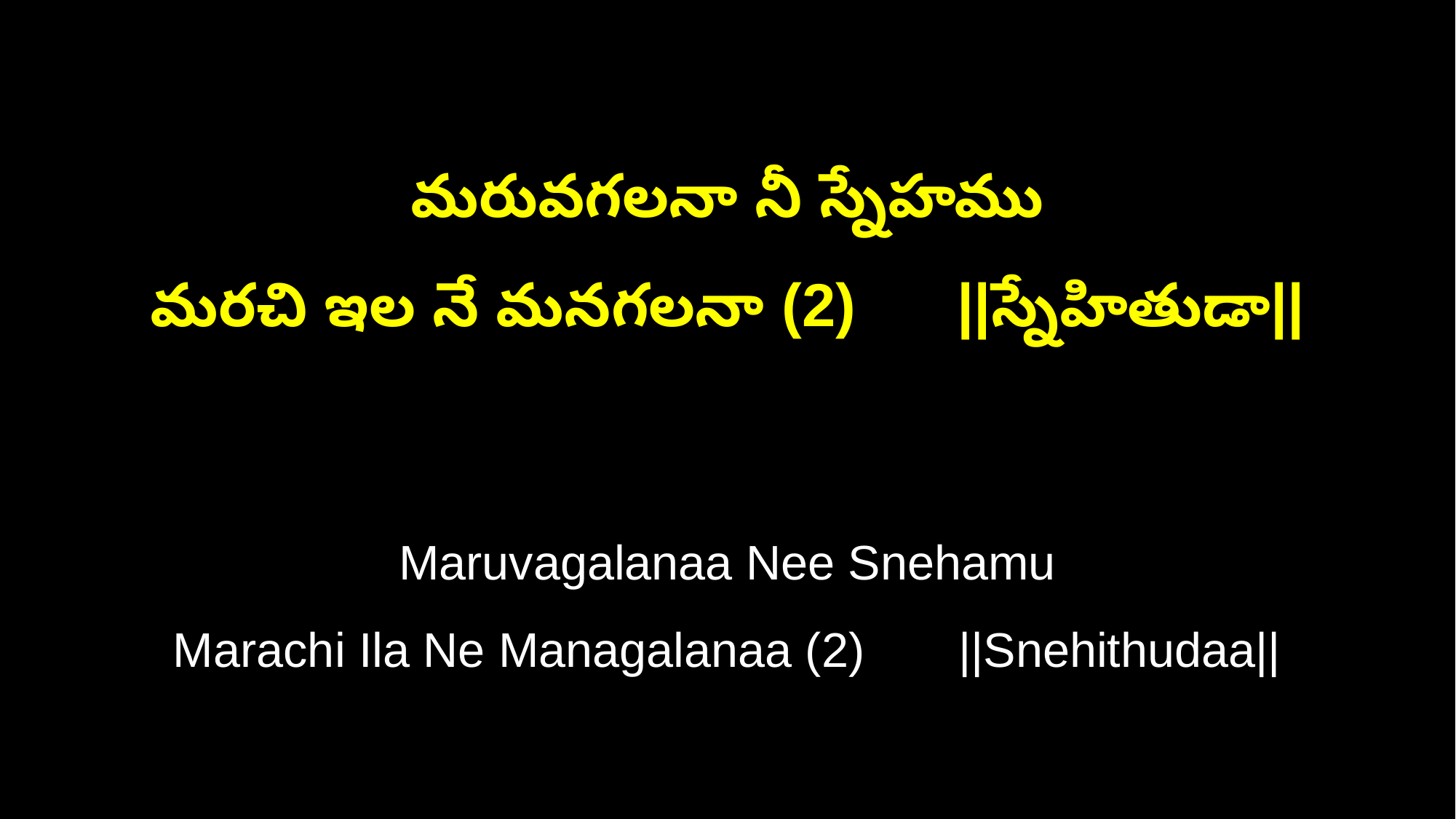

మరువగలనా నీ స్నేహము
మరచి ఇల నే మనగలనా (2)      ||స్నేహితుడా||
Maruvagalanaa Nee Snehamu
Marachi Ila Ne Managalanaa (2)       ||Snehithudaa||